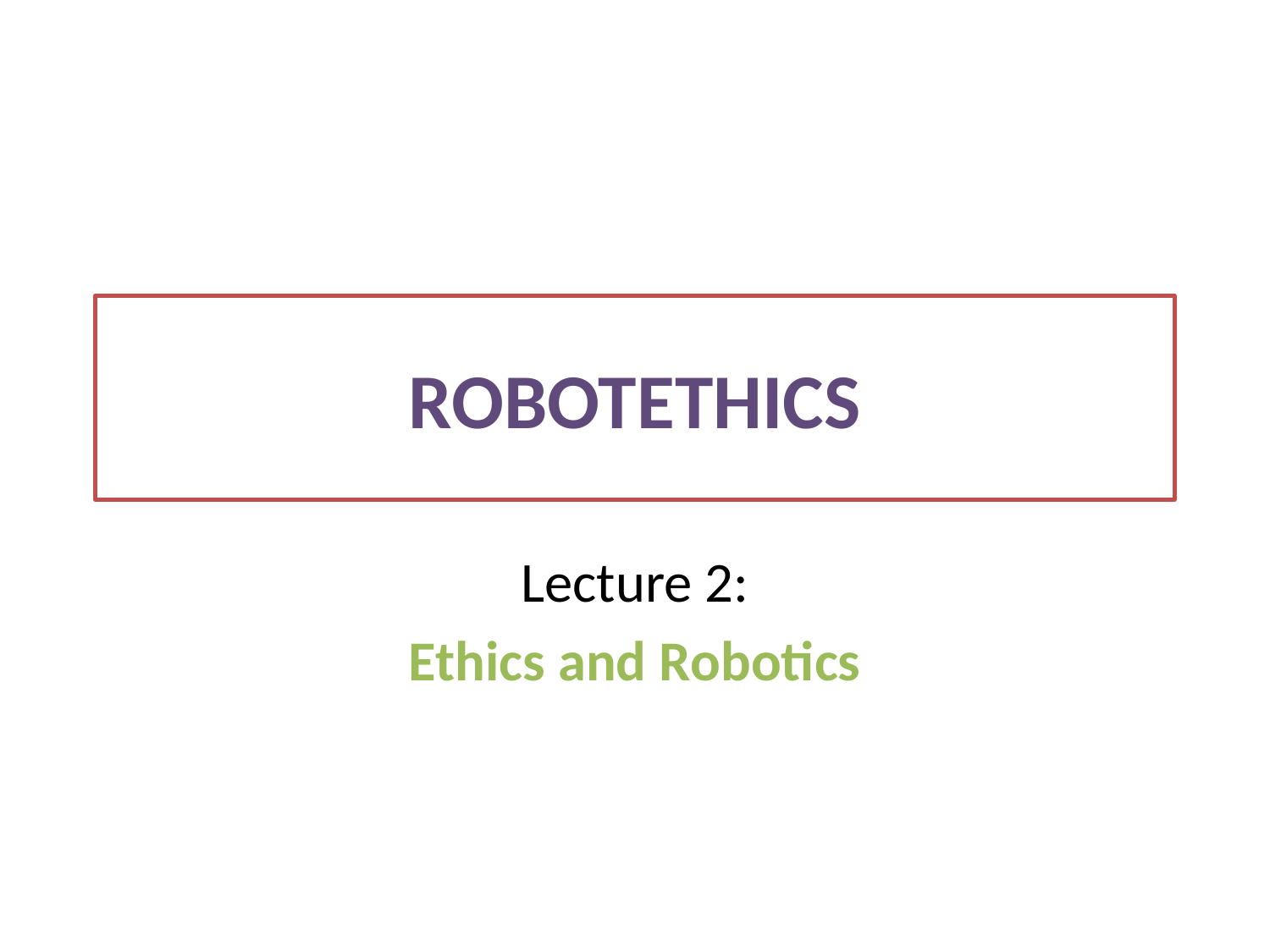

# ROBOTETHICS
Lecture 2:
Ethics and Robotics